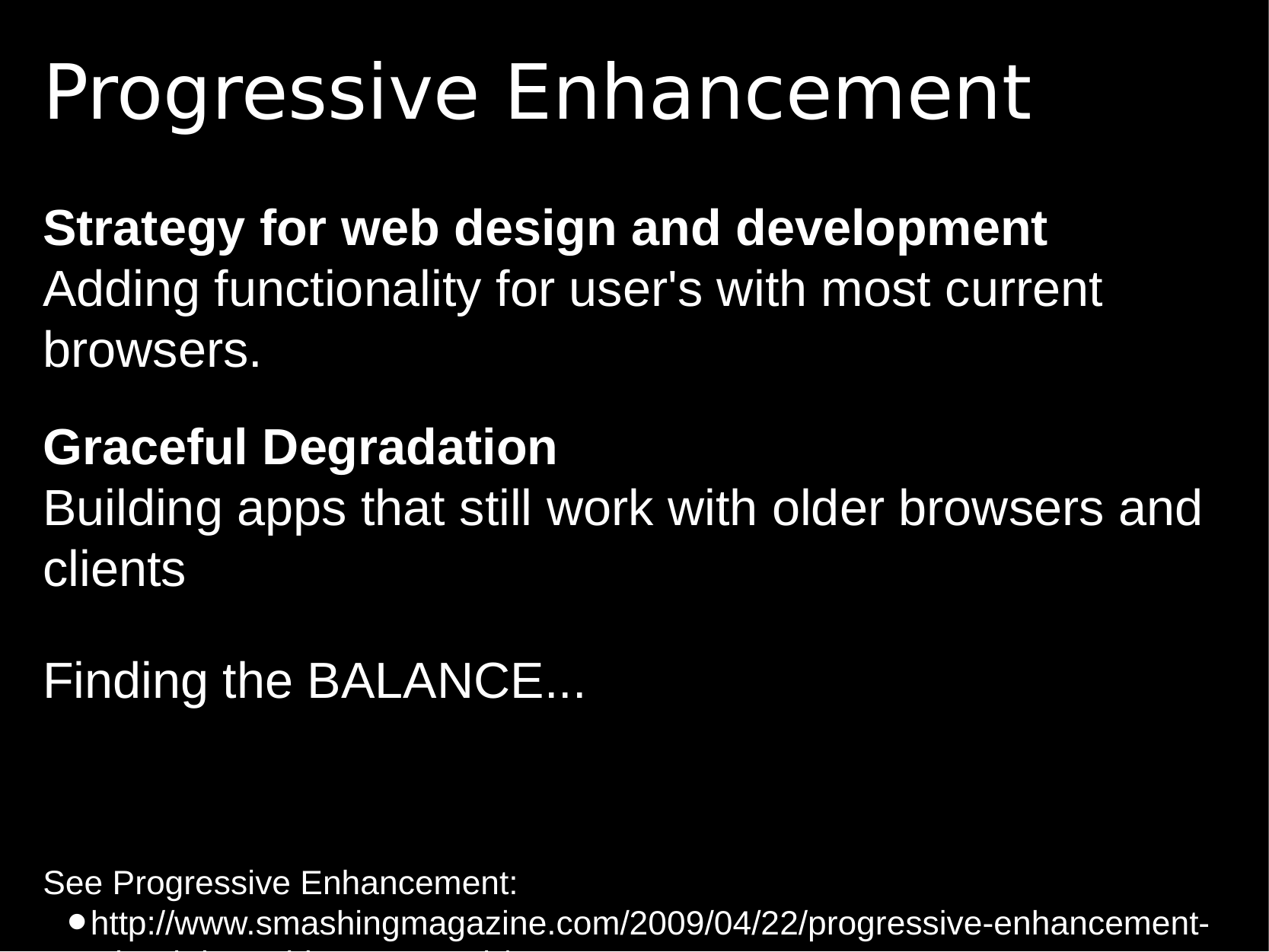

# Progressive Enhancement
Strategy for web design and development
Adding functionality for user's with most current browsers.
Graceful Degradation
Building apps that still work with older browsers and clients

Finding the BALANCE...

See Progressive Enhancement:
http://www.smashingmagazine.com/2009/04/22/progressive-enhancement-what-it-is-and-how-to-use-it/